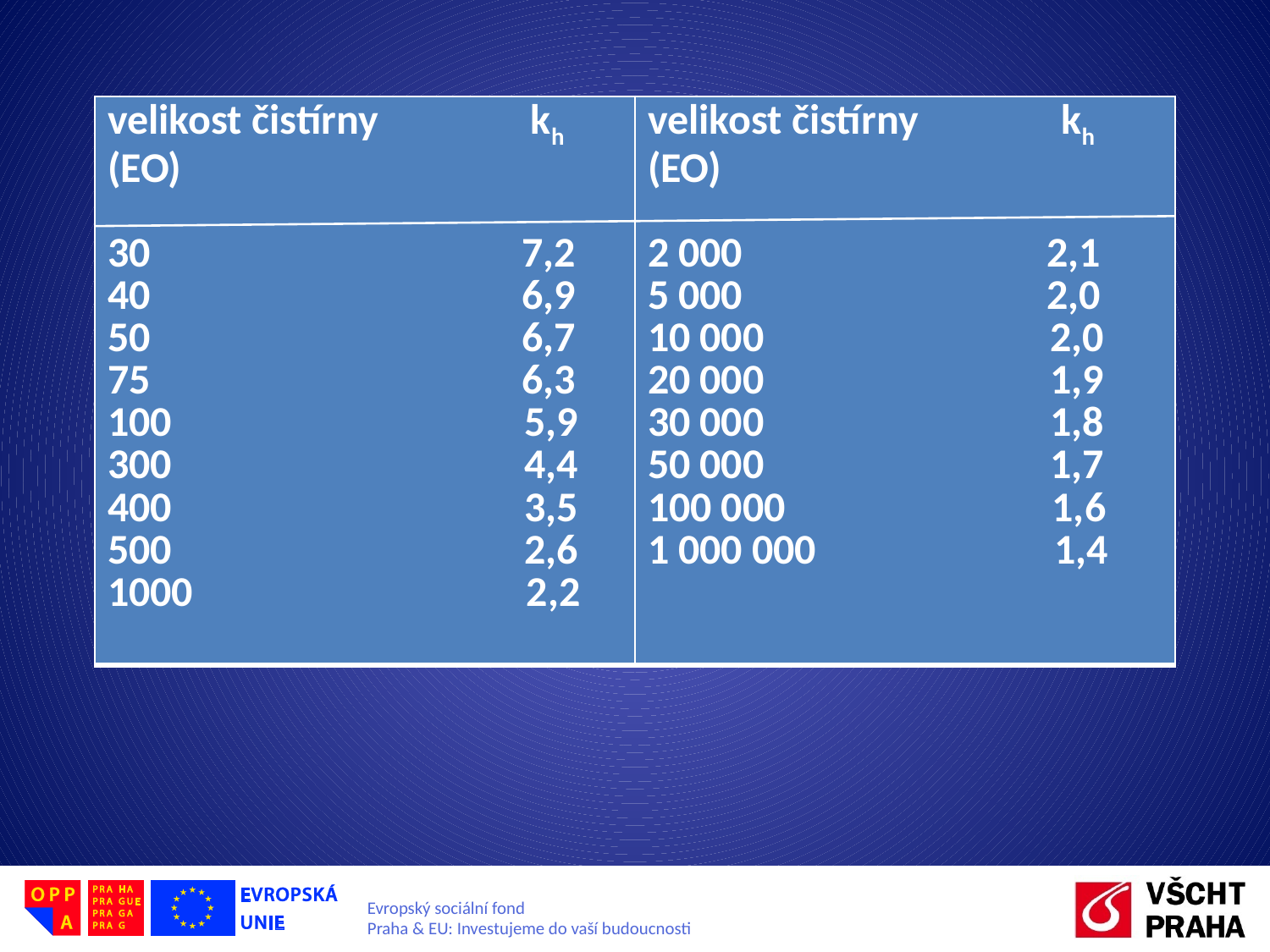

| velikost čistírny kh (EO) 30 7,2 40 6,9 50 6,7 75 6,3 100 5,9 300 4,4 400 3,5 500 2,6 1000 2,2 | velikost čistírny kh (EO) 2 000 2,1 5 000 2,0 10 000 2,0 20 000 1,9 30 000 1,8 50 000 1,7 100 000 1,6 1 000 000 1,4 |
| --- | --- |